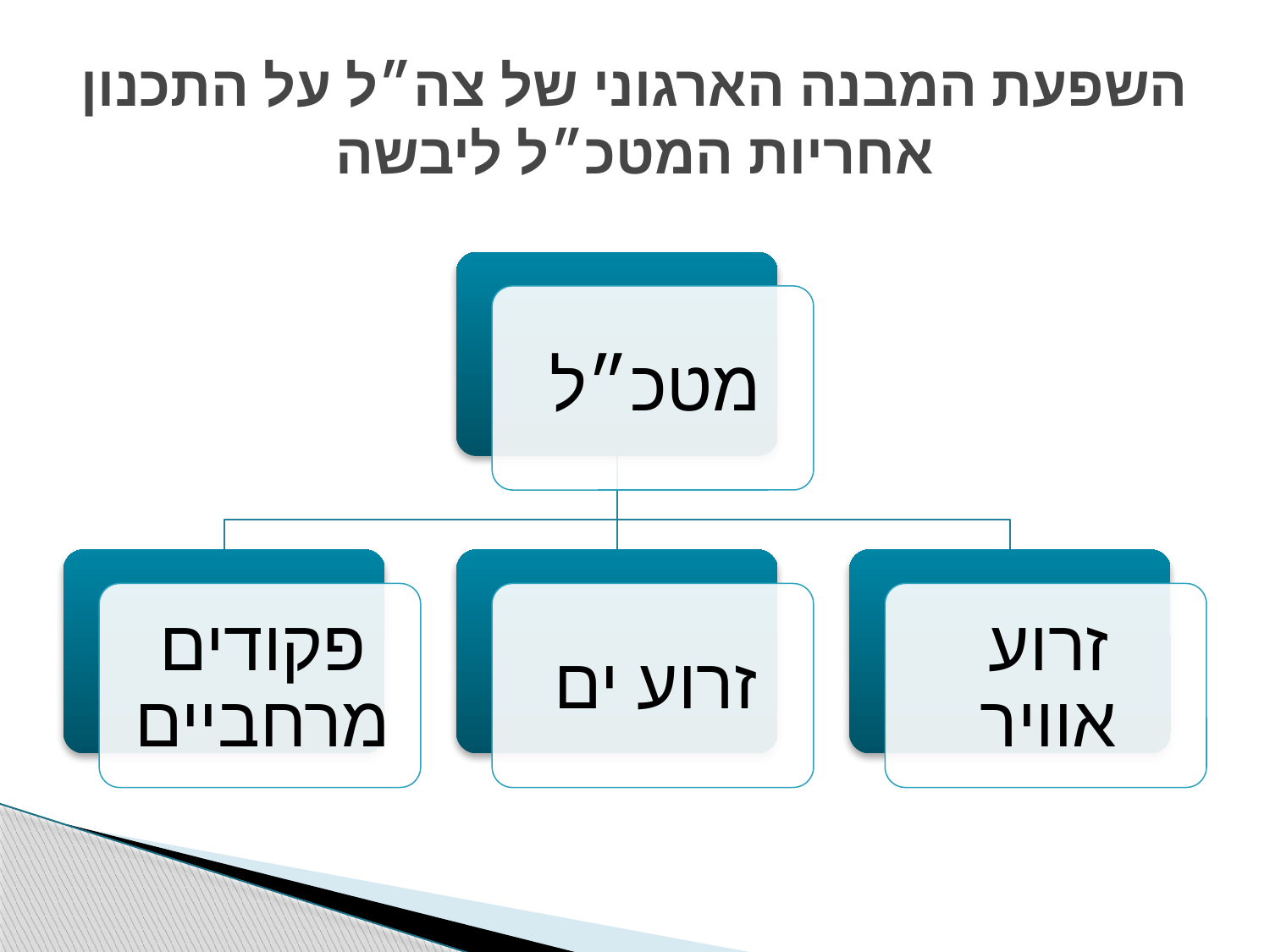

# השפעת המבנה הארגוני של צה״ל על התכנון אחריות המטכ״ל ליבשה
מטכ״ל
פקודים מרחביים
זרוע ים
זרוע אוויר